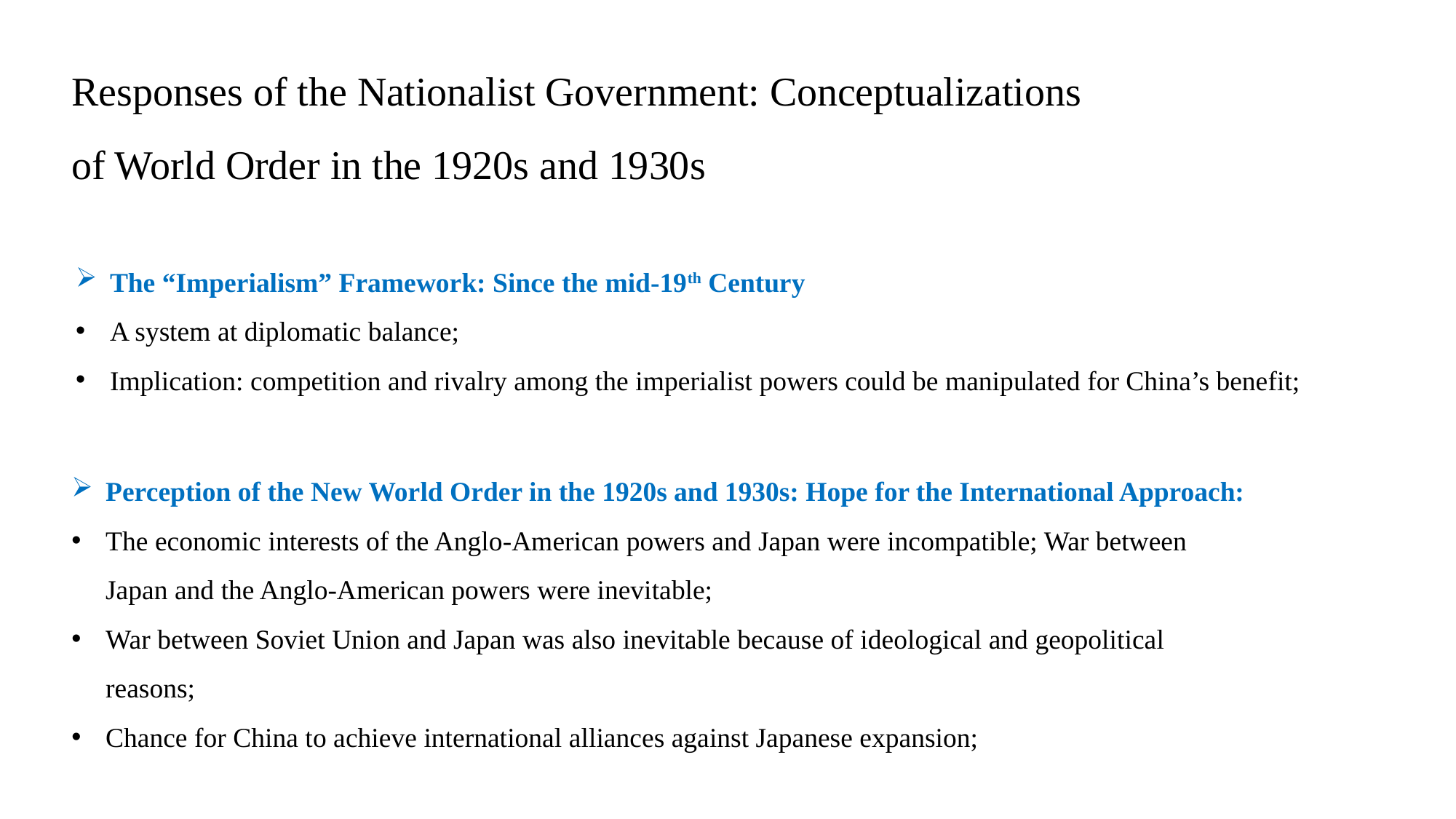

# Responses of the Nationalist Government: Conceptualizations of World Order in the 1920s and 1930s
The “Imperialism” Framework: Since the mid-19th Century
A system at diplomatic balance;
Implication: competition and rivalry among the imperialist powers could be manipulated for China’s benefit;
Perception of the New World Order in the 1920s and 1930s: Hope for the International Approach:
The economic interests of the Anglo-American powers and Japan were incompatible; War between Japan and the Anglo-American powers were inevitable;
War between Soviet Union and Japan was also inevitable because of ideological and geopolitical reasons;
Chance for China to achieve international alliances against Japanese expansion;